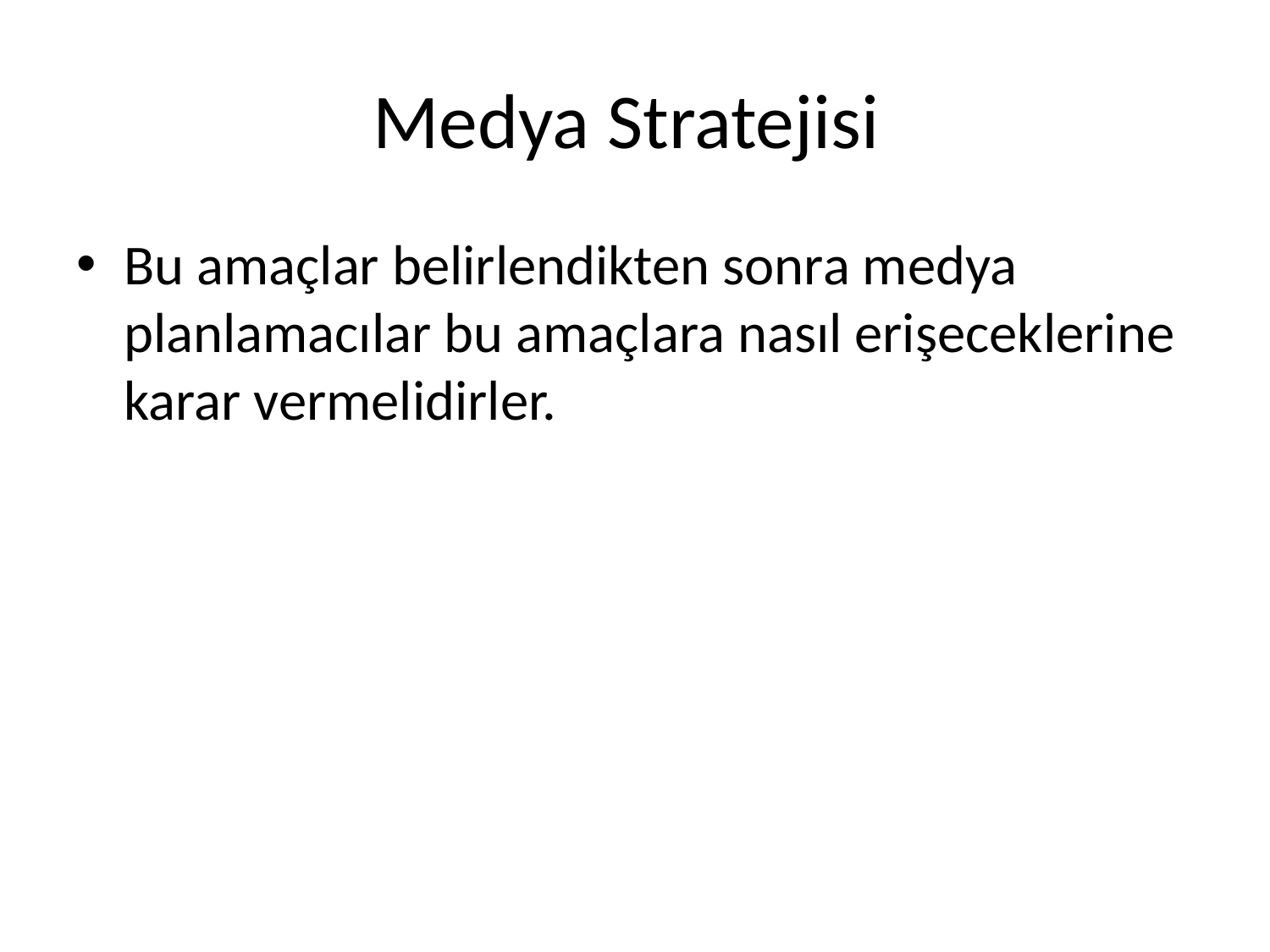

# Medya Stratejisi
Bu amaçlar belirlendikten sonra medya planlamacılar bu amaçlara nasıl erişeceklerine karar vermelidirler.